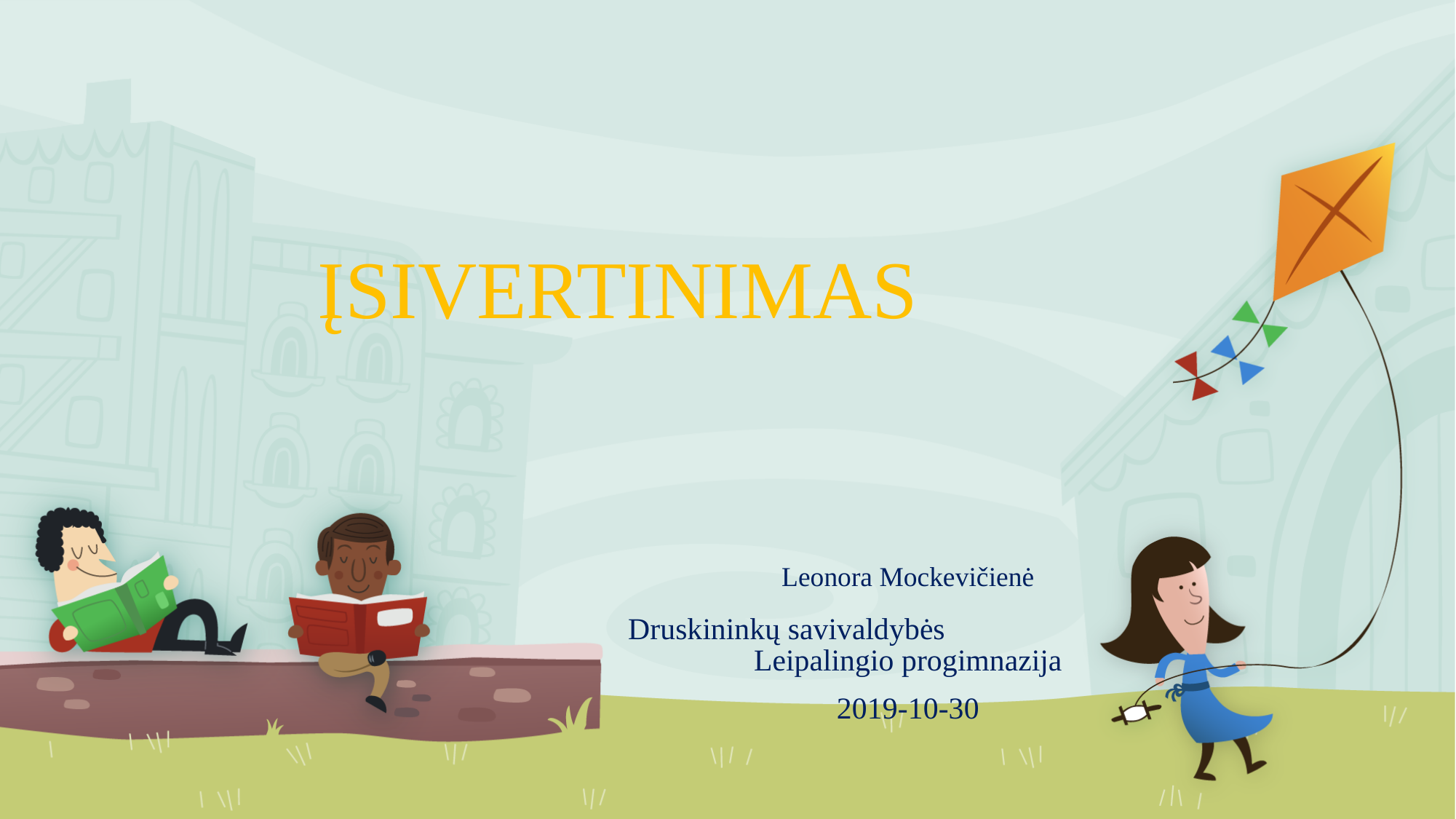

# ĮSIVERTINIMAS

Leonora Mockevičienė
 Druskininkų savivaldybės                                  Leipalingio progimnazija
2019-10-30